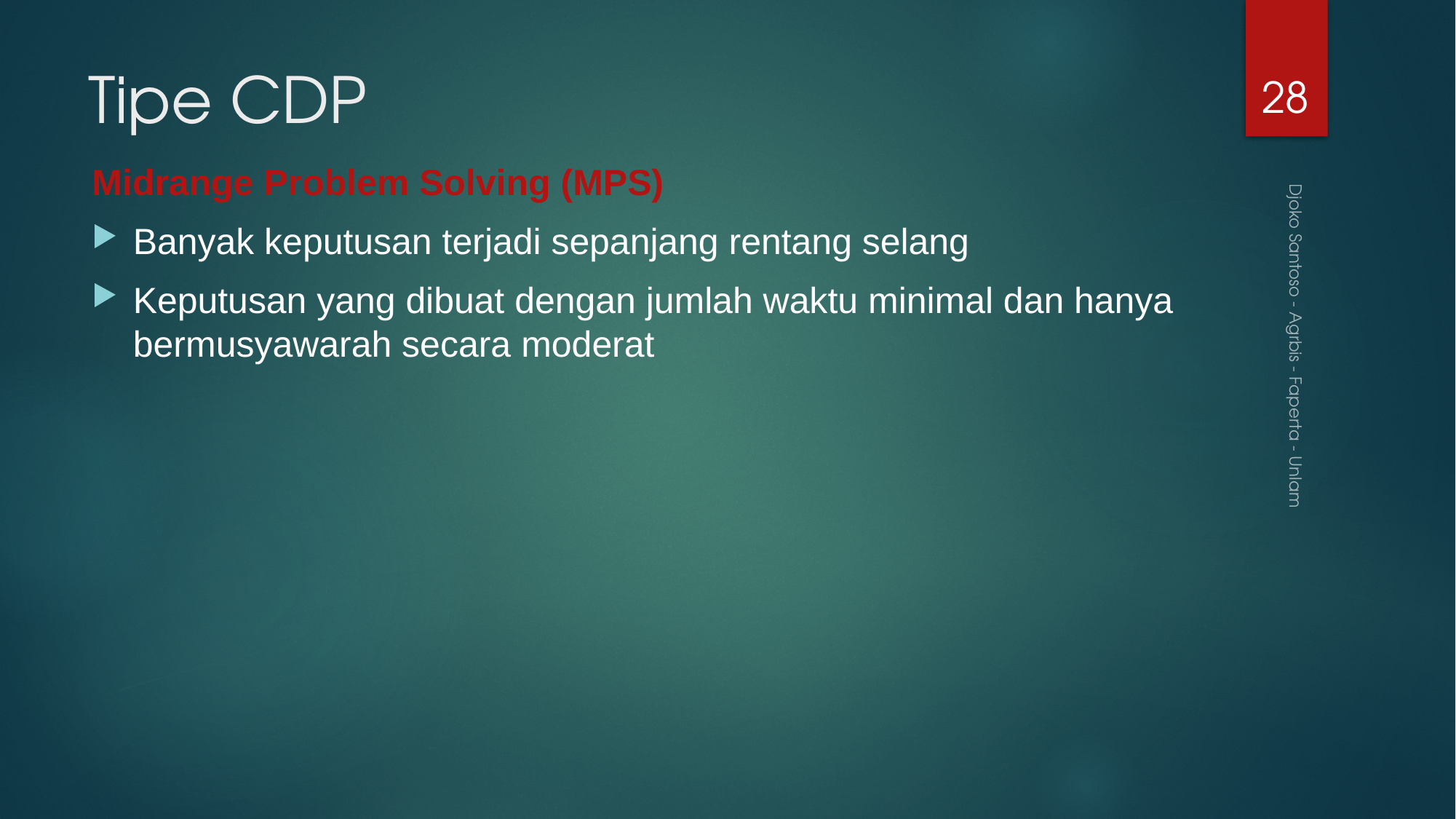

28
# Tipe CDP
Midrange Problem Solving (MPS)
Banyak keputusan terjadi sepanjang rentang selang
Keputusan yang dibuat dengan jumlah waktu minimal dan hanya bermusyawarah secara moderat

Djoko Santoso - Agrbis - Faperta - Unlam